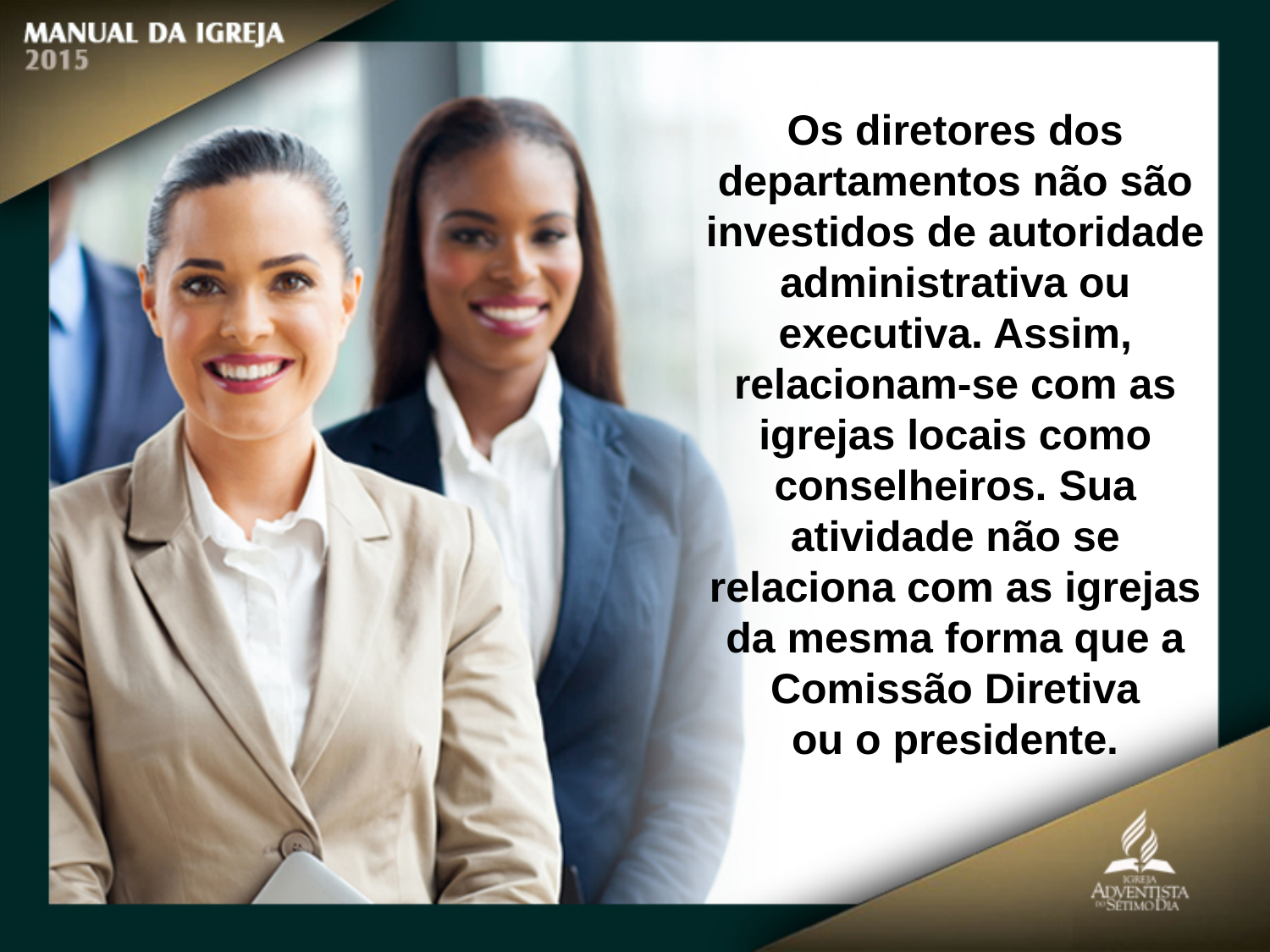

Os diretores dos departamentos não são investidos de autoridade administrativa ou executiva. Assim, relacionam-se com as igrejas locais como conselheiros. Sua atividade não se relaciona com as igrejas da mesma forma que a Comissão Diretiva
ou o presidente.